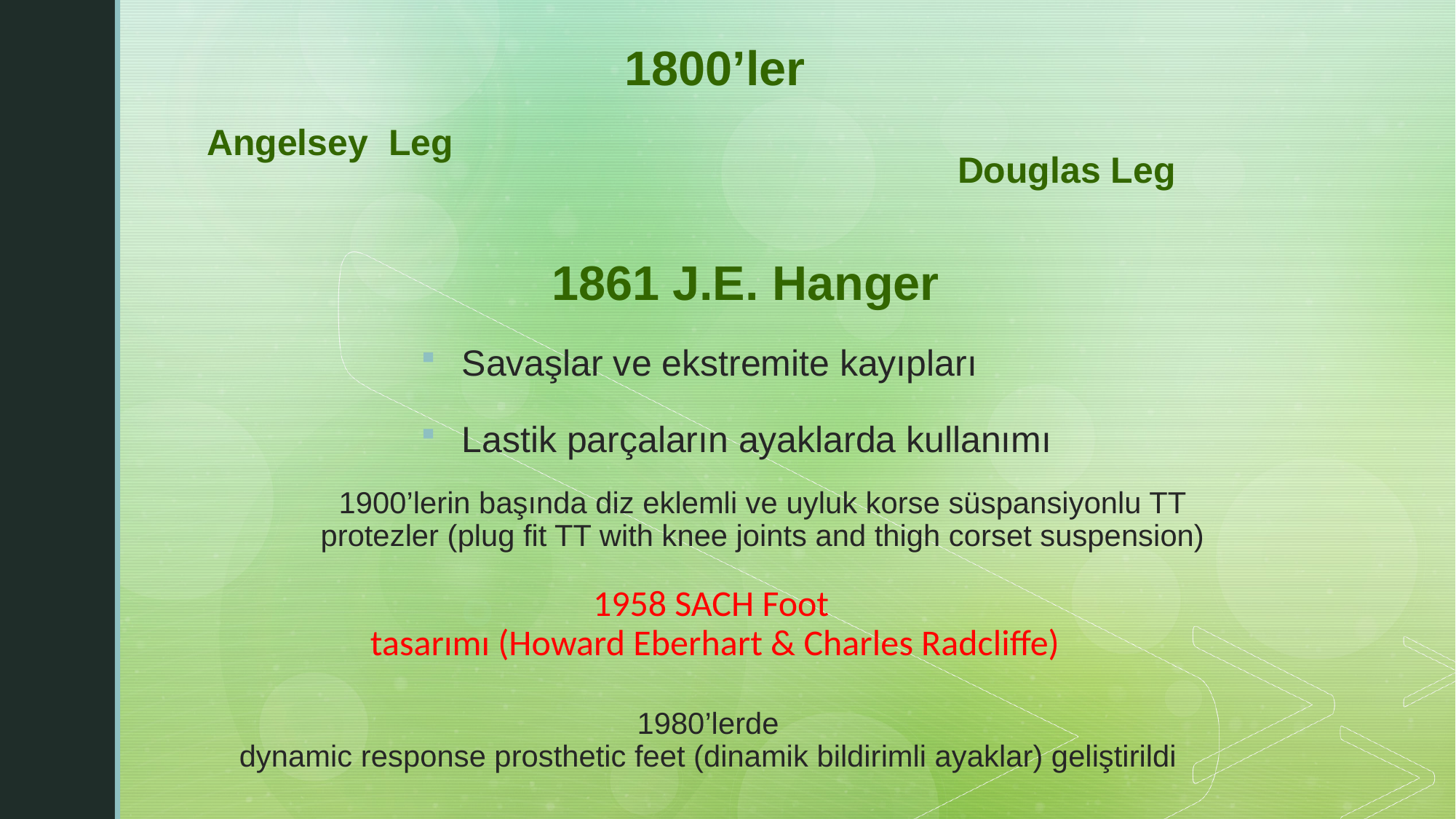

# 1800’ler
Angelsey  Leg
Douglas Leg
1861 J.E. Hanger
Savaşlar ve ekstremite kayıpları
Lastik parçaların ayaklarda kullanımı
1900’lerin başında diz eklemli ve uyluk korse süspansiyonlu TT protezler (plug fit TT with knee joints and thigh corset suspension)
1958 SACH Foot
tasarımı (Howard Eberhart & Charles Radcliffe)
1980’lerde
dynamic response prosthetic feet (dinamik bildirimli ayaklar) geliştirildi